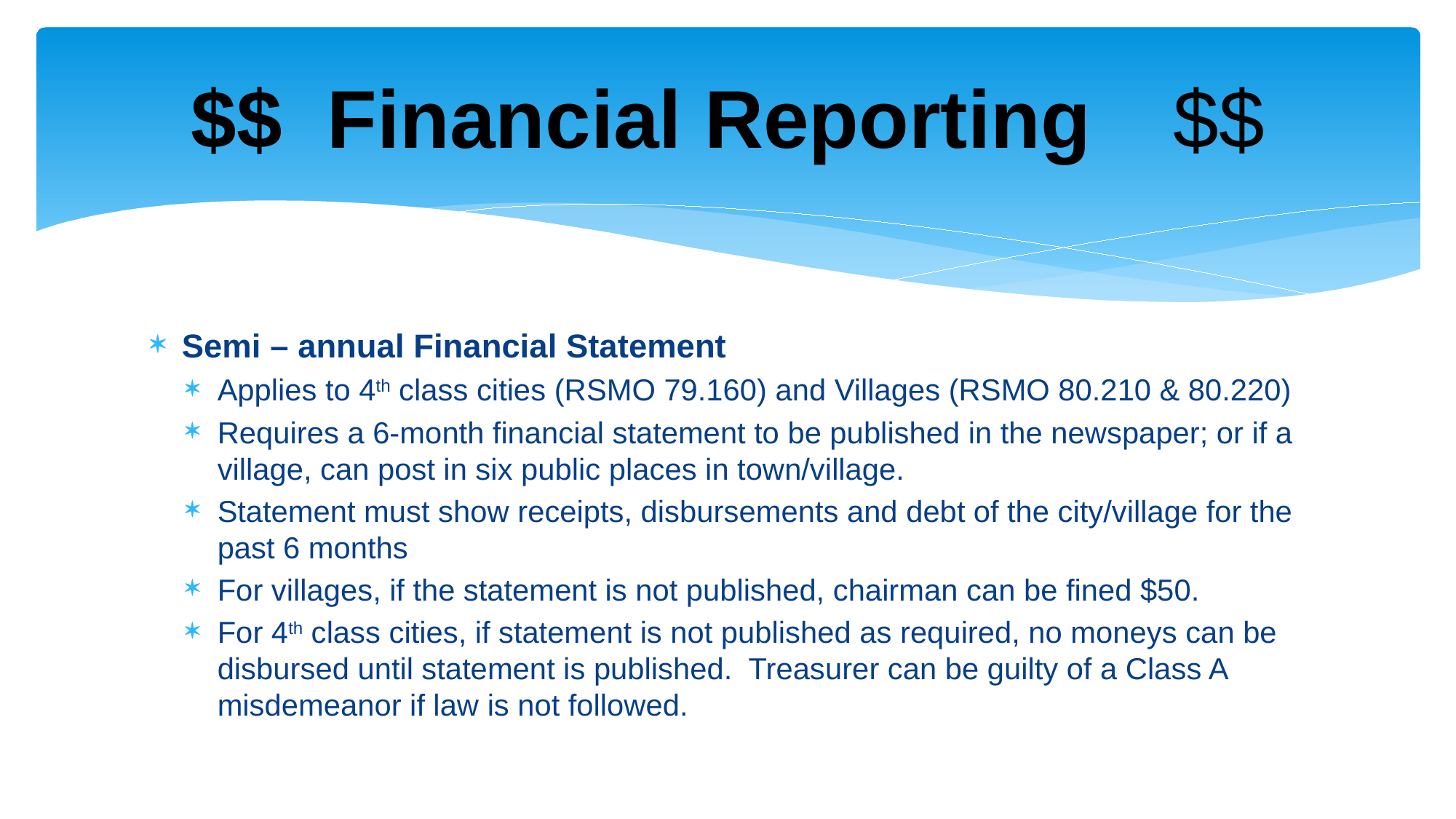

# $$  Financial Reporting	$$
Semi – annual Financial Statement
Applies to 4th class cities (RSMO 79.160) and Villages (RSMO 80.210 & 80.220)
Requires a 6-month financial statement to be published in the newspaper; or if a village, can post in six public places in town/village.
Statement must show receipts, disbursements and debt of the city/village for the past 6 months
For villages, if the statement is not published, chairman can be fined $50.
For 4th class cities, if statement is not published as required, no moneys can be disbursed until statement is published.  Treasurer can be guilty of a Class A misdemeanor if law is not followed.